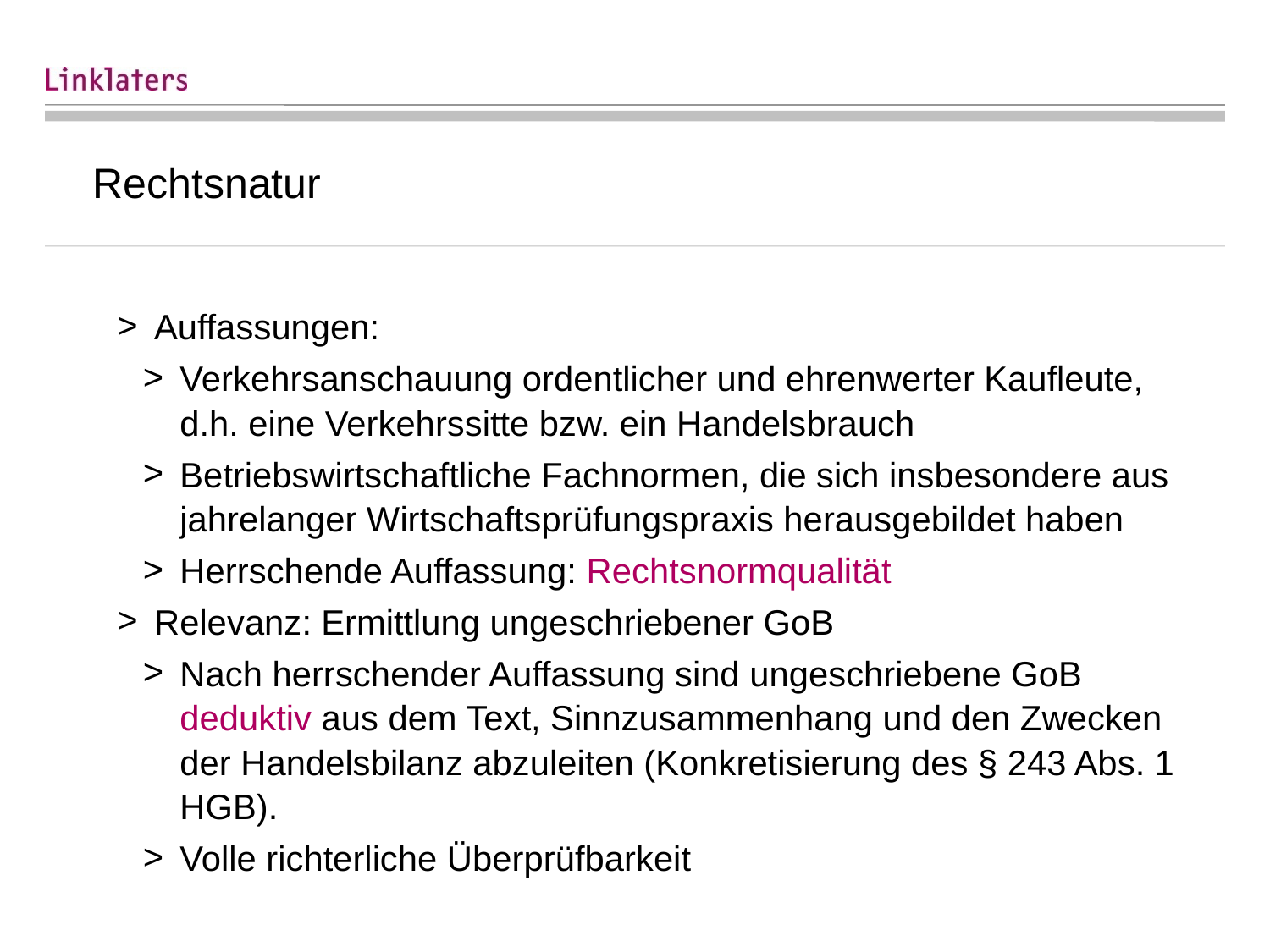

# Rechtsnatur
Auffassungen:
Verkehrsanschauung ordentlicher und ehrenwerter Kaufleute, d.h. eine Verkehrssitte bzw. ein Handelsbrauch
Betriebswirtschaftliche Fachnormen, die sich insbesondere aus jahrelanger Wirtschaftsprüfungspraxis herausgebildet haben
Herrschende Auffassung: Rechtsnormqualität
Relevanz: Ermittlung ungeschriebener GoB
Nach herrschender Auffassung sind ungeschriebene GoB deduktiv aus dem Text, Sinnzusammenhang und den Zwecken der Handelsbilanz abzuleiten (Konkretisierung des § 243 Abs. 1 HGB).
Volle richterliche Überprüfbarkeit